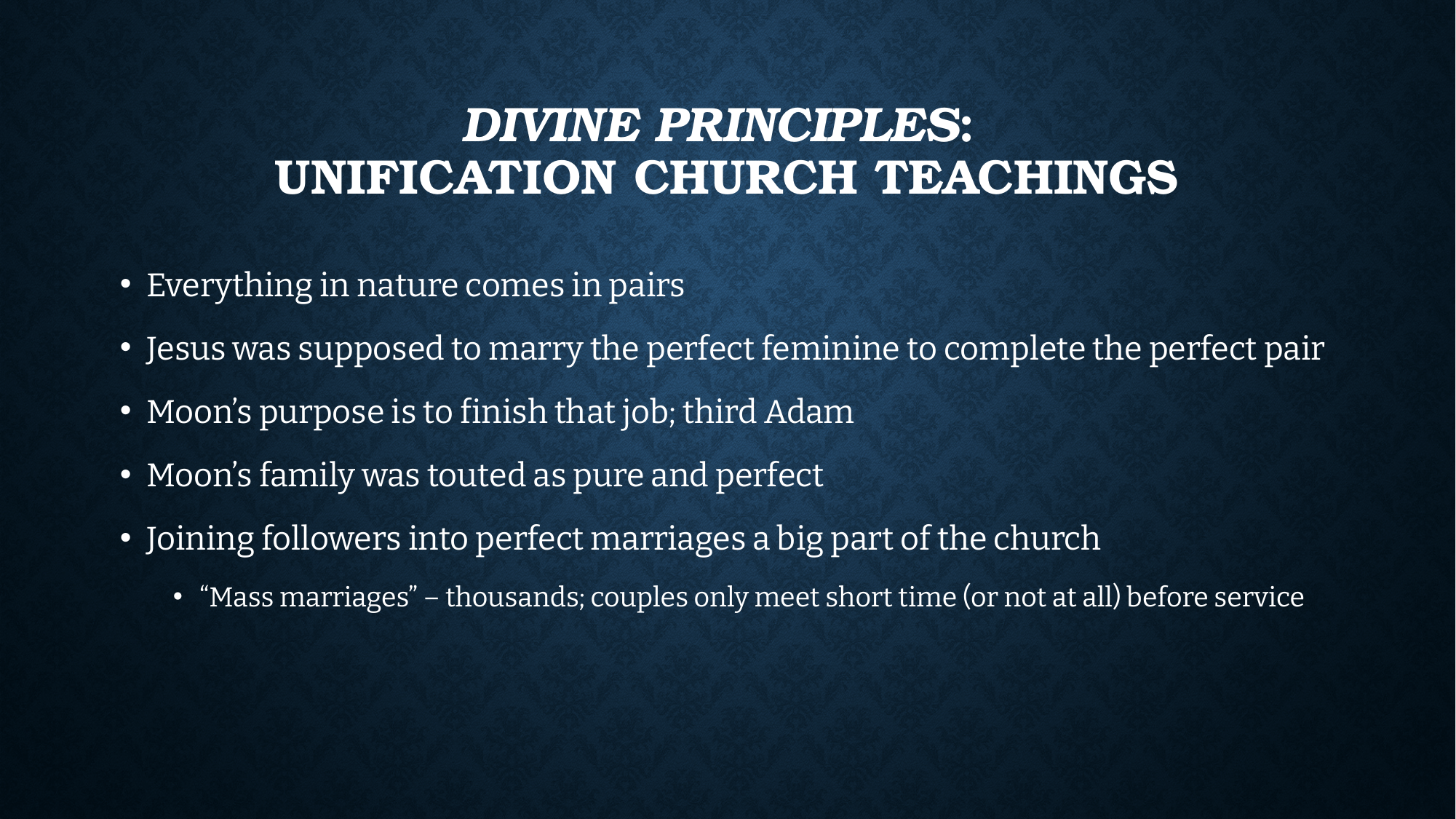

# Divine Principles: Unification Church teachings
Everything in nature comes in pairs
Jesus was supposed to marry the perfect feminine to complete the perfect pair
Moon’s purpose is to finish that job; third Adam
Moon’s family was touted as pure and perfect
Joining followers into perfect marriages a big part of the church
“Mass marriages” – thousands; couples only meet short time (or not at all) before service